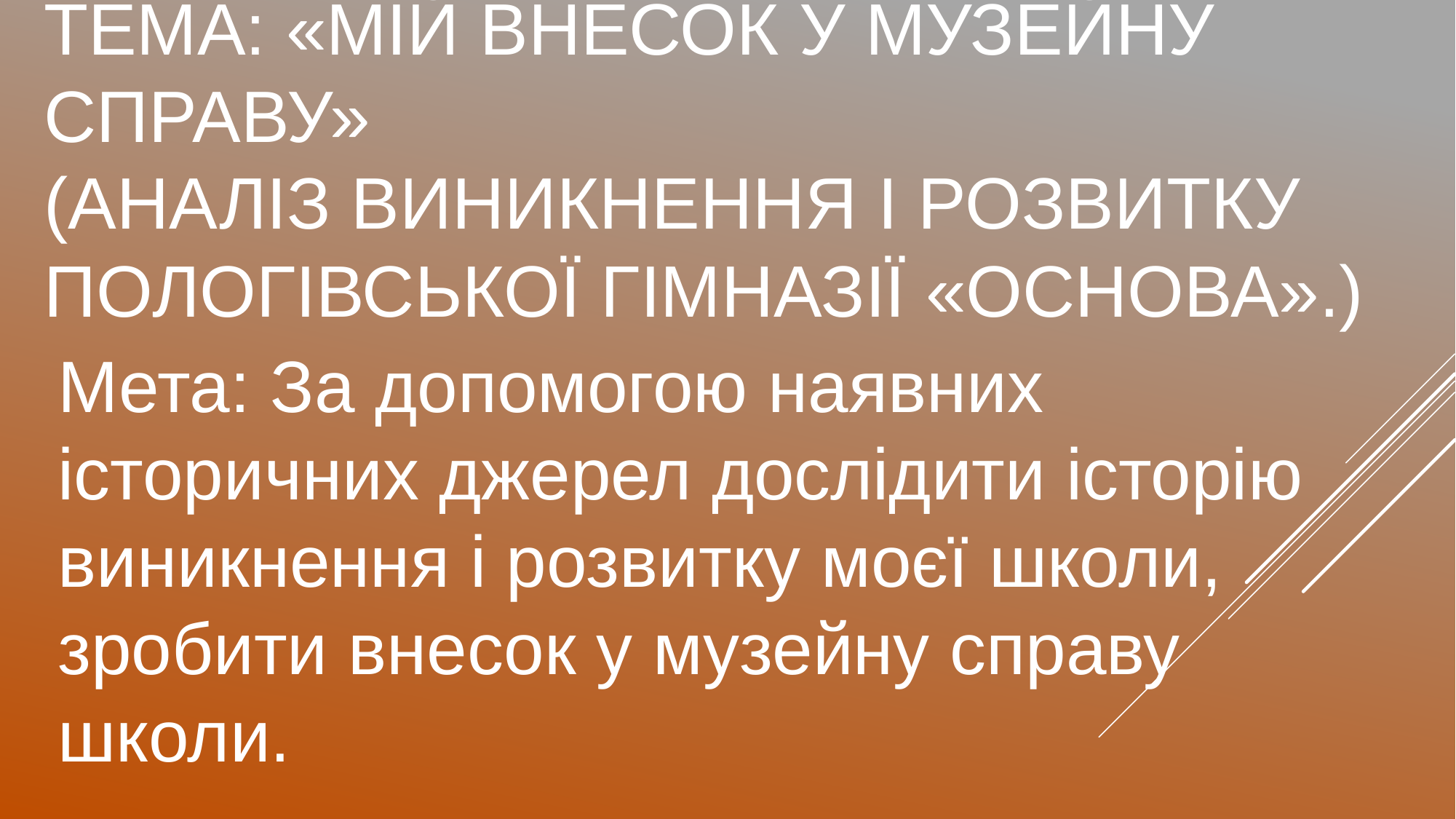

# Тема: «мій внесок у музейну справу» (аналіз виникнення і розвитку пологівської гімназії «основа».)
Мета: За допомогою наявних історичних джерел дослідити історію виникнення і розвитку моєї школи, зробити внесок у музейну справу школи.